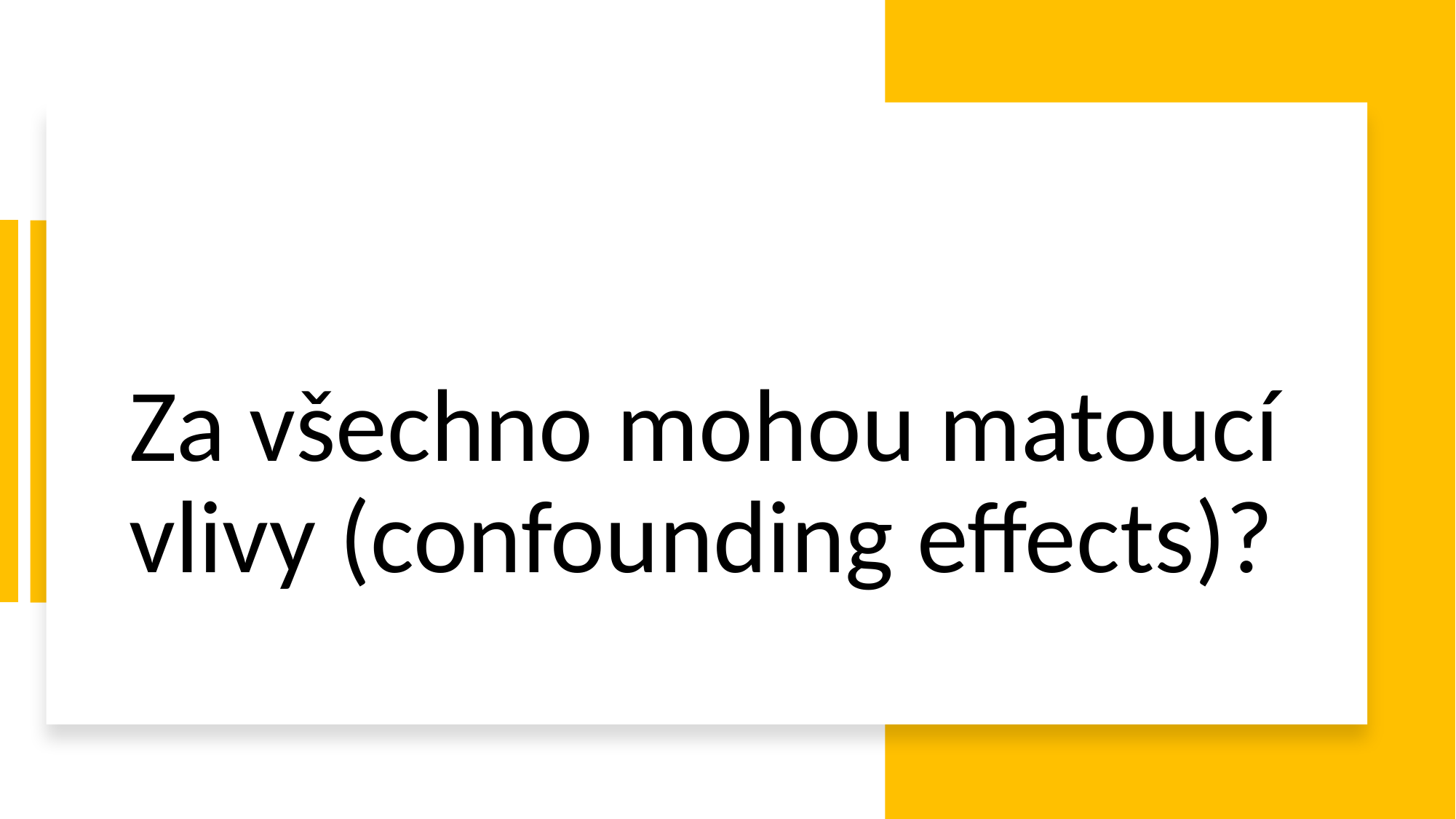

Za všechno mohou matoucí vlivy (confounding effects)?